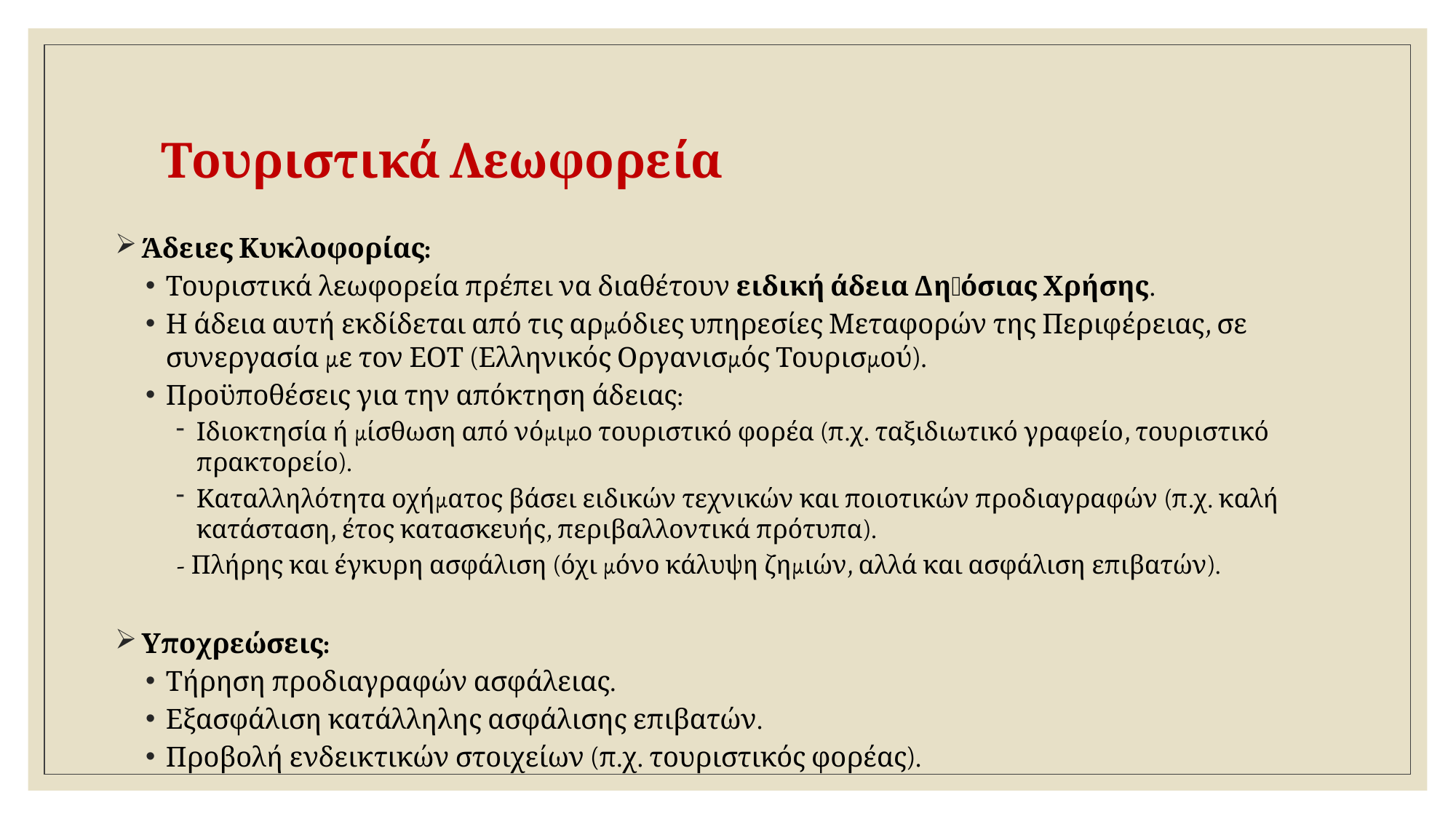

# Τουριστικά Λεωφορεία

 Άδειες Κυκλοφορίας:
Τουριστικά λεωφορεία πρέπει να διαθέτουν ειδική άδεια Δημόσιας Χρήσης.
Η άδεια αυτή εκδίδεται από τις αρμόδιες υπηρεσίες Μεταφορών της Περιφέρειας, σε συνεργασία με τον ΕΟΤ (Ελληνικός Οργανισμός Τουρισμού).
Προϋποθέσεις για την απόκτηση άδειας:
Ιδιοκτησία ή μίσθωση από νόμιμο τουριστικό φορέα (π.χ. ταξιδιωτικό γραφείο, τουριστικό πρακτορείο).
Καταλληλότητα οχήματος βάσει ειδικών τεχνικών και ποιοτικών προδιαγραφών (π.χ. καλή κατάσταση, έτος κατασκευής, περιβαλλοντικά πρότυπα).
- Πλήρης και έγκυρη ασφάλιση (όχι μόνο κάλυψη ζημιών, αλλά και ασφάλιση επιβατών).

 Υποχρεώσεις:
Τήρηση προδιαγραφών ασφάλειας.
Εξασφάλιση κατάλληλης ασφάλισης επιβατών.
Προβολή ενδεικτικών στοιχείων (π.χ. τουριστικός φορέας).